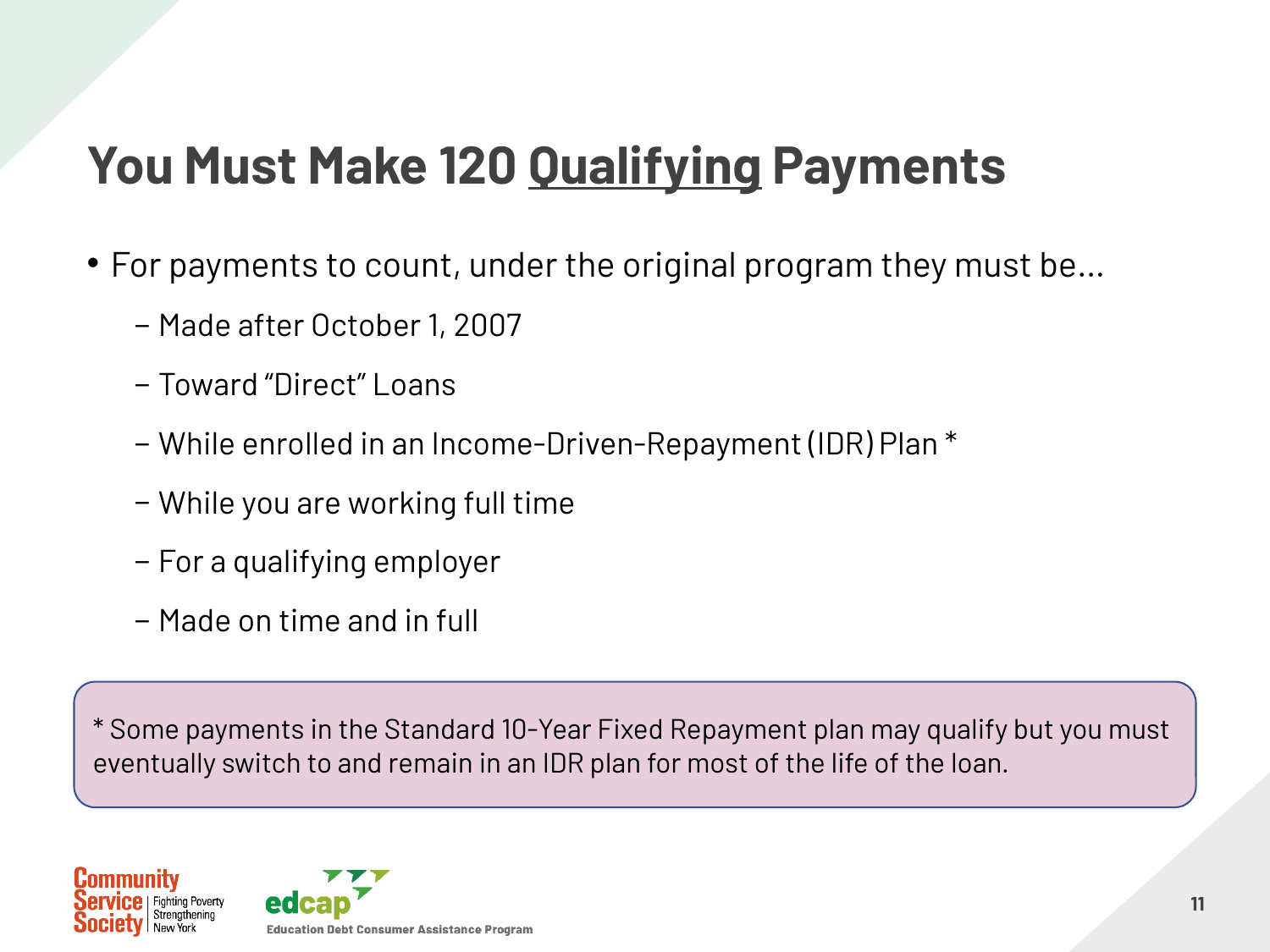

# You Must Make 120 Qualifying Payments
For payments to count, under the original program they must be…
Made after October 1, 2007
Toward “Direct” Loans
While enrolled in an Income-Driven-Repayment (IDR) Plan *
While you are working full time
For a qualifying employer
Made on time and in full

* Some payments in the Standard 10-Year Fixed Repayment plan may qualify but you must eventually switch to and remain in an IDR plan for most of the life of the loan.
11